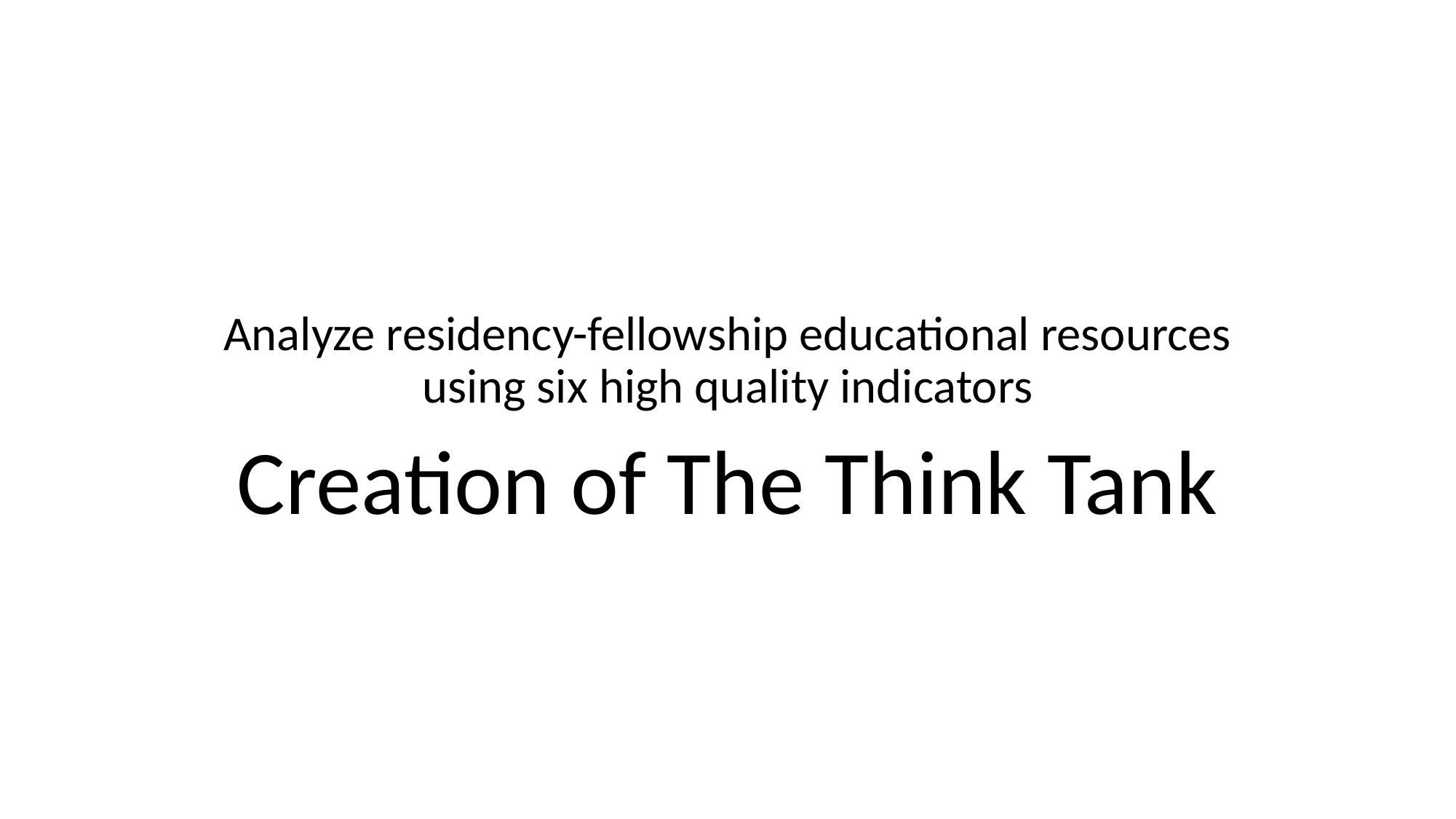

# Analyze residency-fellowship educational resources using six high quality indicators
Creation of The Think Tank